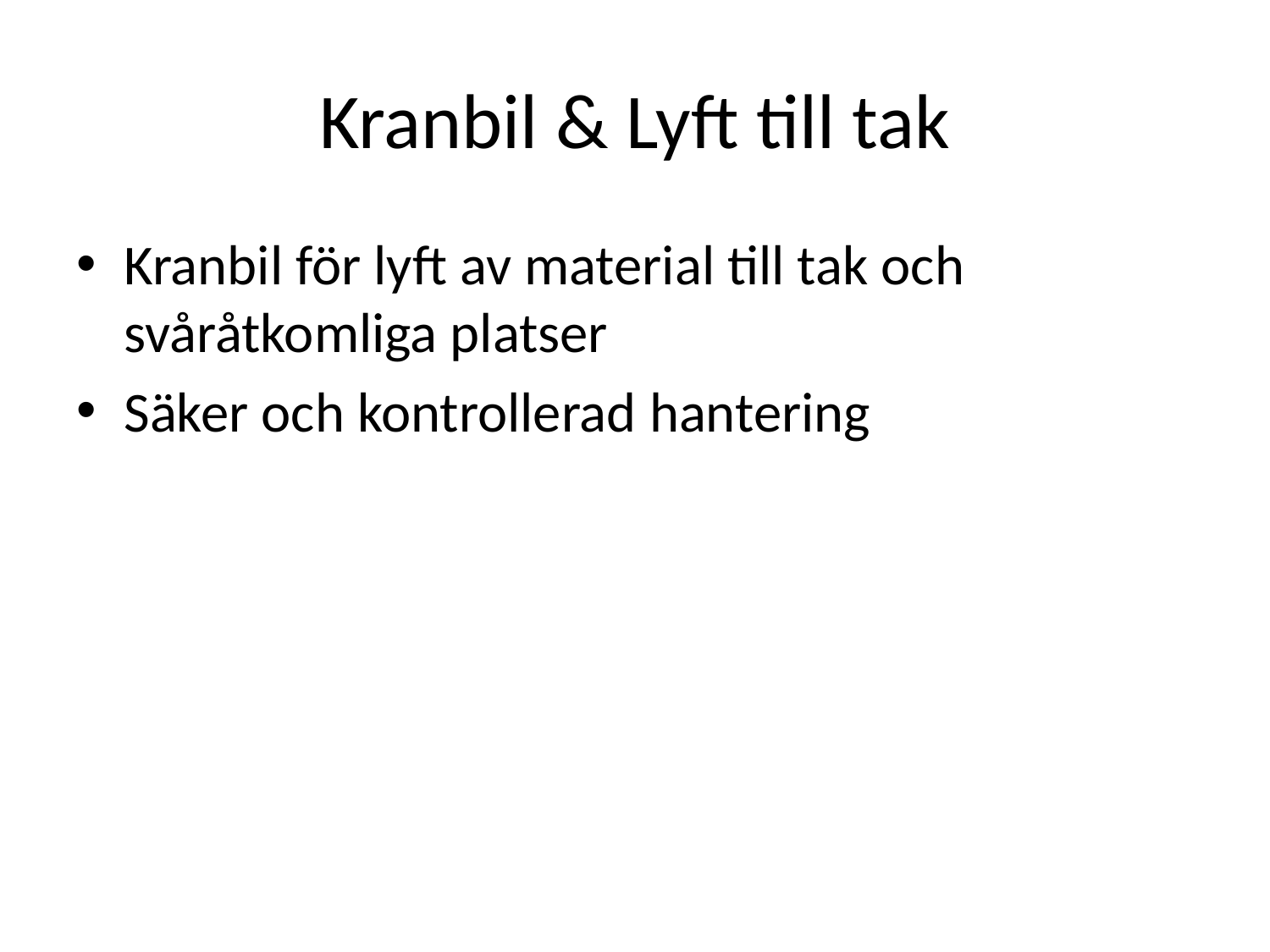

# Kranbil & Lyft till tak
Kranbil för lyft av material till tak och svåråtkomliga platser
Säker och kontrollerad hantering